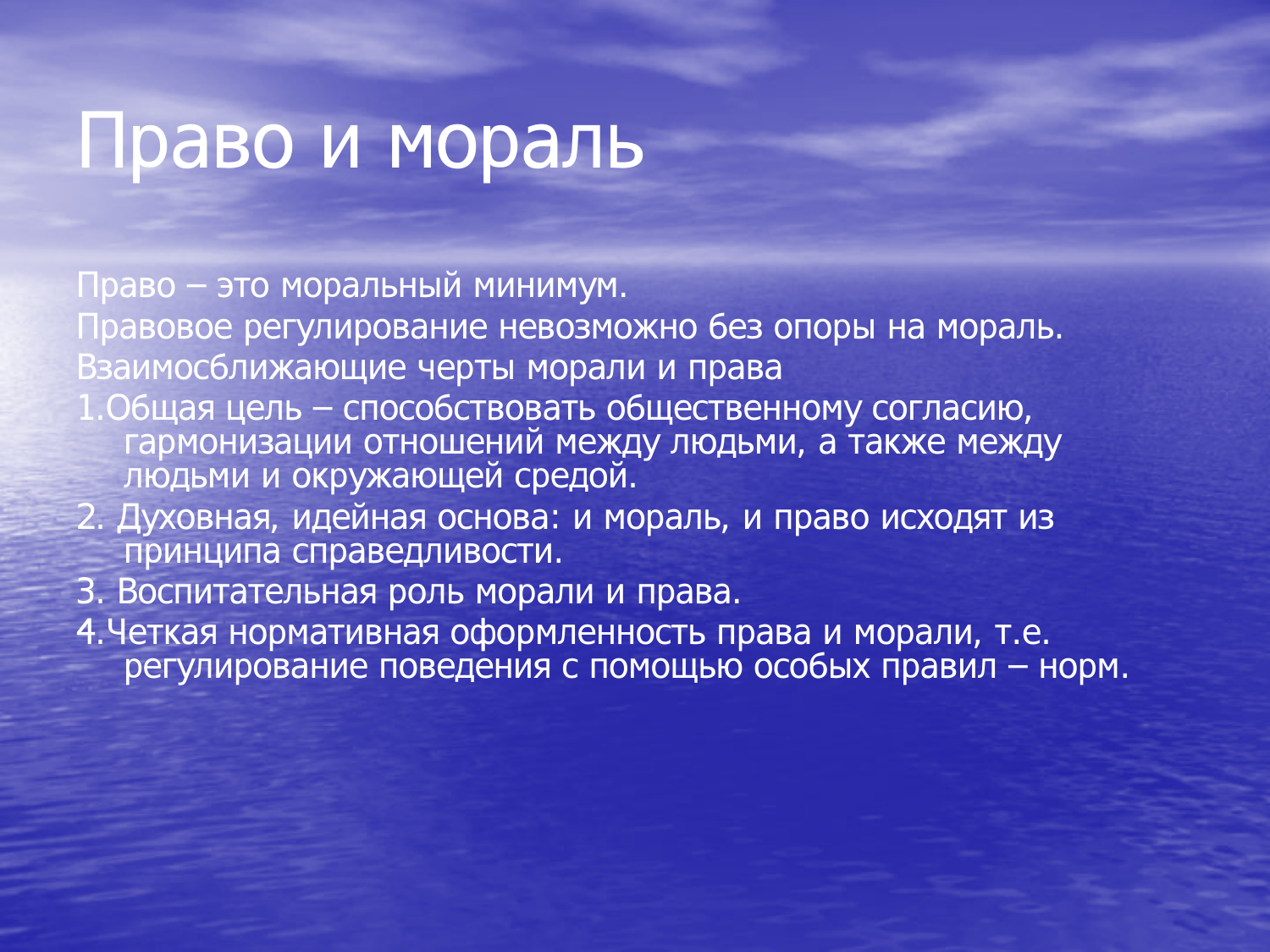

# Право и мораль
Право – это моральный минимум.
Правовое регулирование невозможно без опоры на мораль.
Взаимосближающие черты морали и права
1.Общая цель – способствовать общественному согласию, гармонизации отношений между людьми, а также между людьми и окружающей средой.
2. Духовная, идейная основа: и мораль, и право исходят из принципа справедливости.
3. Воспитательная роль морали и права.
4.Четкая нормативная оформленность права и морали, т.е. регулирование поведения с помощью особых правил – норм.